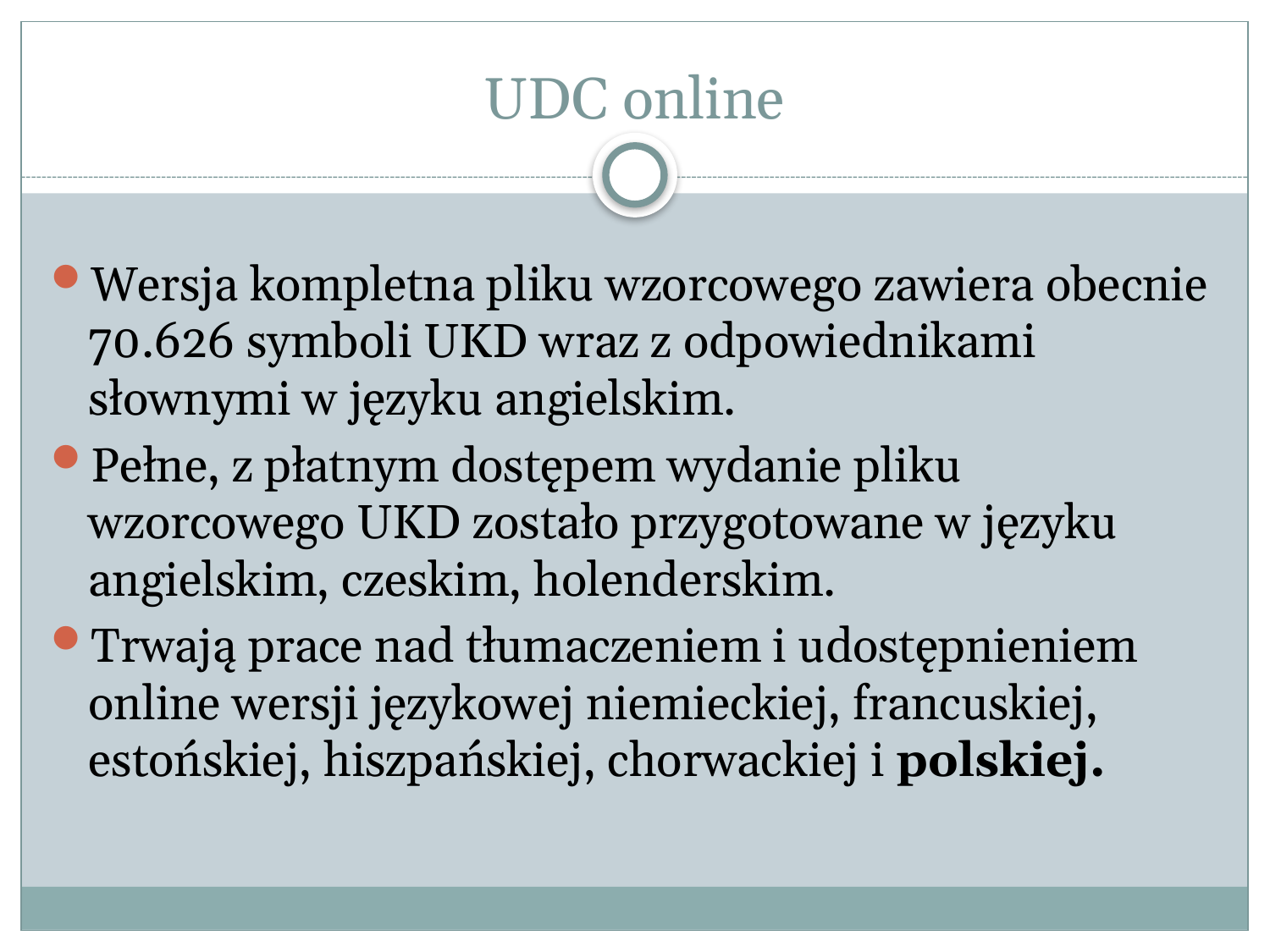

# UDC online

Wersja kompletna pliku wzorcowego zawiera obecnie 70.626 symboli UKD wraz z odpowiednikami słownymi w języku angielskim.
Pełne, z płatnym dostępem wydanie pliku wzorcowego UKD zostało przygotowane w języku angielskim, czeskim, holenderskim.
Trwają prace nad tłumaczeniem i udostępnieniem online wersji językowej niemieckiej, francuskiej, estońskiej, hiszpańskiej, chorwackiej i polskiej.